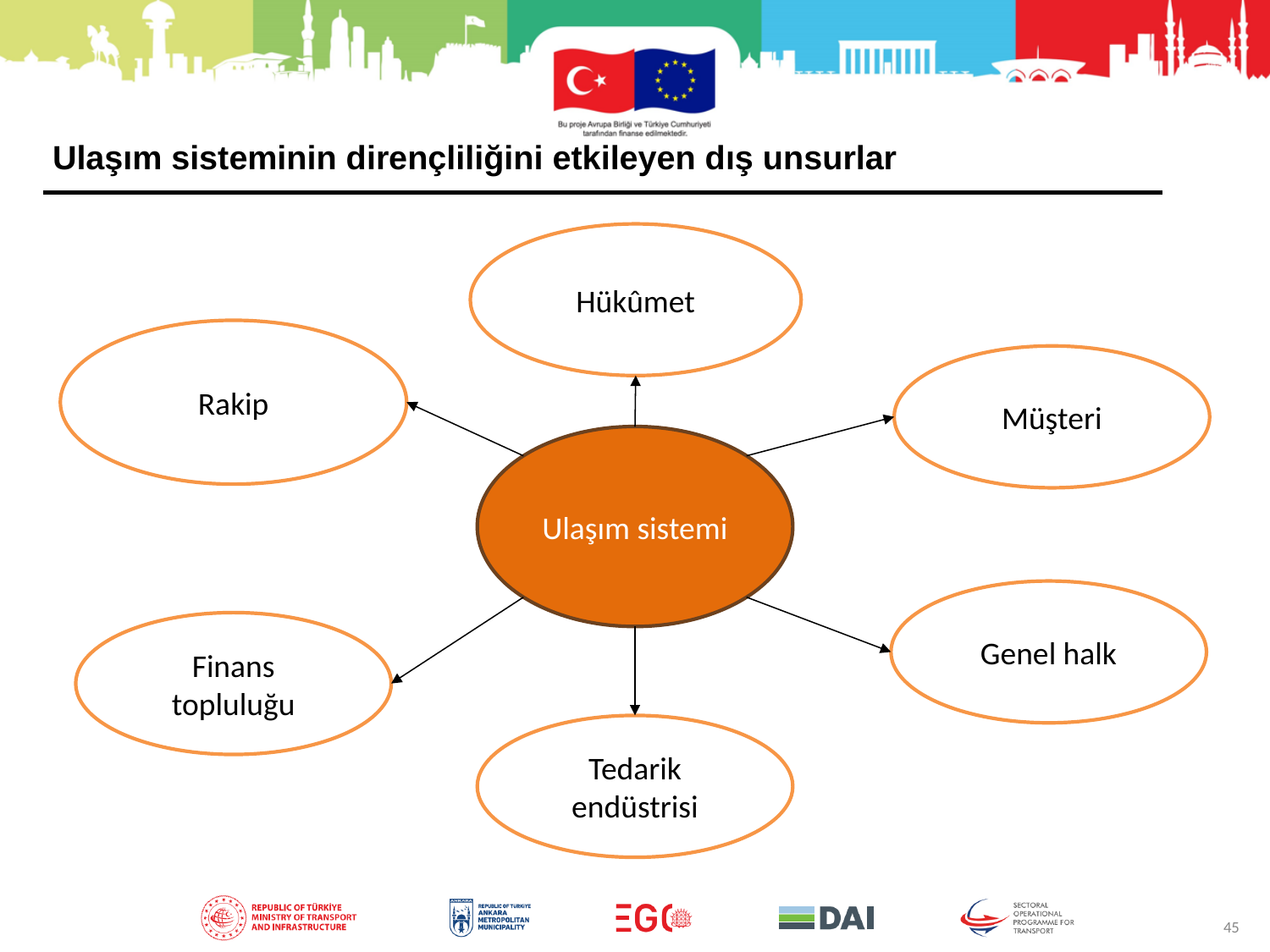

Ulaşım sisteminin dirençliliğini etkileyen dış unsurlar
Hükûmet
Rakip
Müşteri
Ulaşım sistemi
Genel halk
Finans topluluğu
Tedarik endüstrisi

45